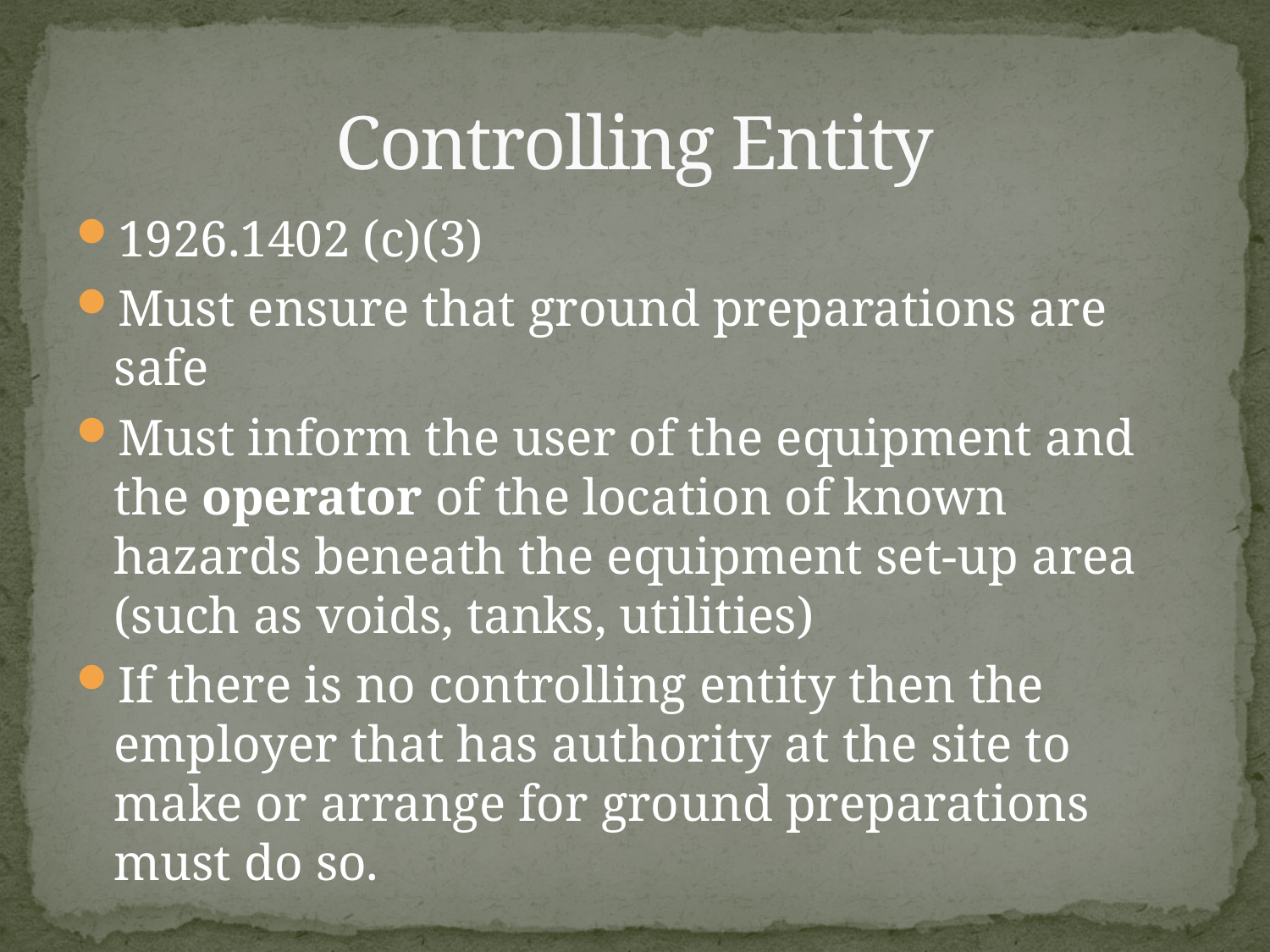

# Controlling Entity
1926.1402 (c)(3)
Must ensure that ground preparations are safe
Must inform the user of the equipment and the operator of the location of known hazards beneath the equipment set-up area (such as voids, tanks, utilities)
If there is no controlling entity then the employer that has authority at the site to make or arrange for ground preparations must do so.